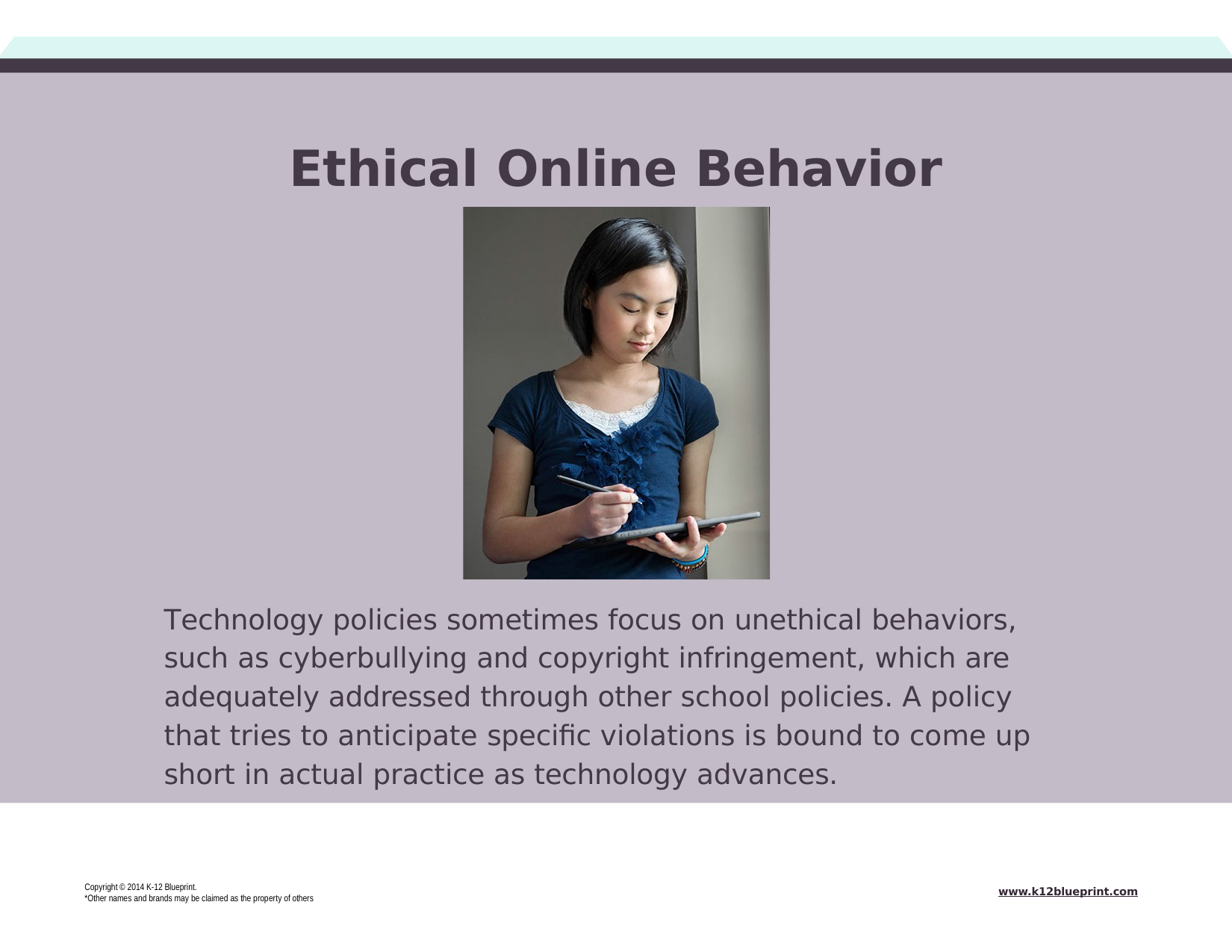

# Ethical Online Behavior

Technology policies sometimes focus on unethical behaviors, such as cyberbullying and copyright infringement, which are adequately addressed through other school policies. A policy that tries to anticipate specific violations is bound to come up short in actual practice as technology advances.
Copyright © 2014 K-12 Blueprint.
*Other names and brands may be claimed as the property of others
www.k12blueprint.com